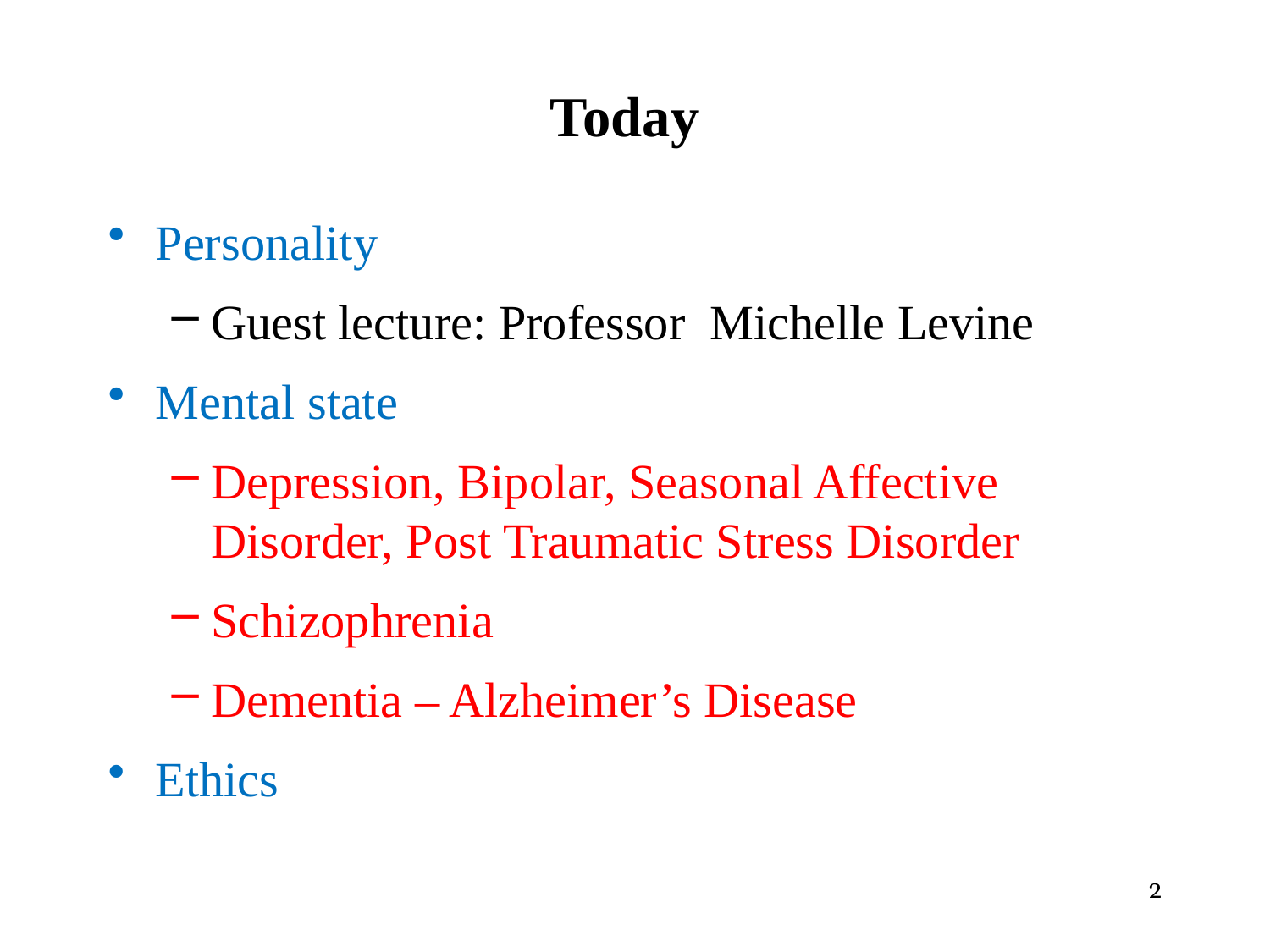

# Today
Personality
Guest lecture: Professor  Michelle Levine
Mental state
Depression, Bipolar, Seasonal Affective Disorder, Post Traumatic Stress Disorder
Schizophrenia
Dementia – Alzheimer’s Disease
Ethics

2